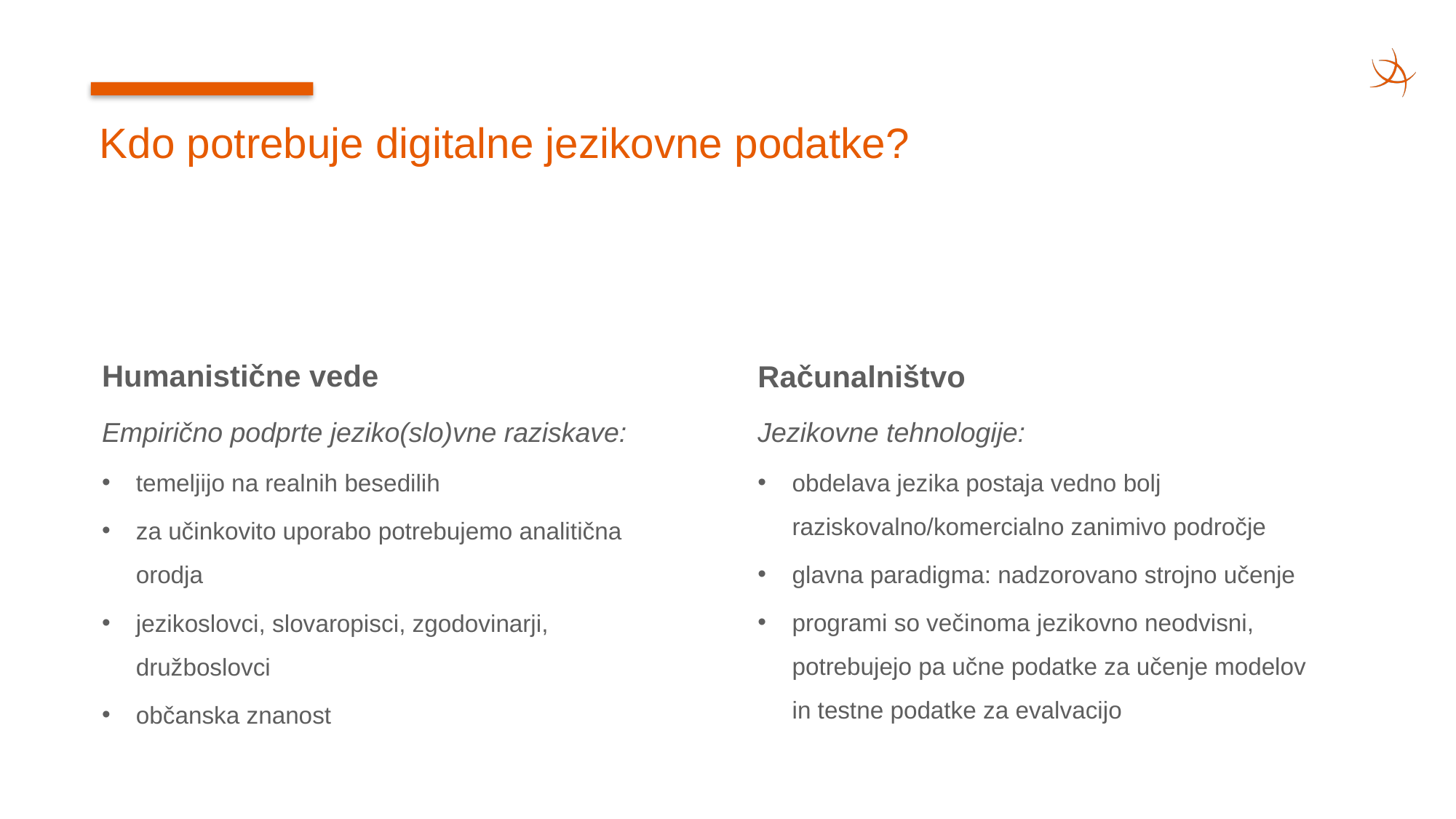

# Kdo potrebuje digitalne jezikovne podatke?
Računalništvo
Jezikovne tehnologije:
obdelava jezika postaja vedno bolj raziskovalno/komercialno zanimivo področje
glavna paradigma: nadzorovano strojno učenje
programi so večinoma jezikovno neodvisni, potrebujejo pa učne podatke za učenje modelov in testne podatke za evalvacijo
Humanistične vede
Empirično podprte jeziko(slo)vne raziskave:
temeljijo na realnih besedilih
za učinkovito uporabo potrebujemo analitična orodja
jezikoslovci, slovaropisci, zgodovinarji, družboslovci
občanska znanost